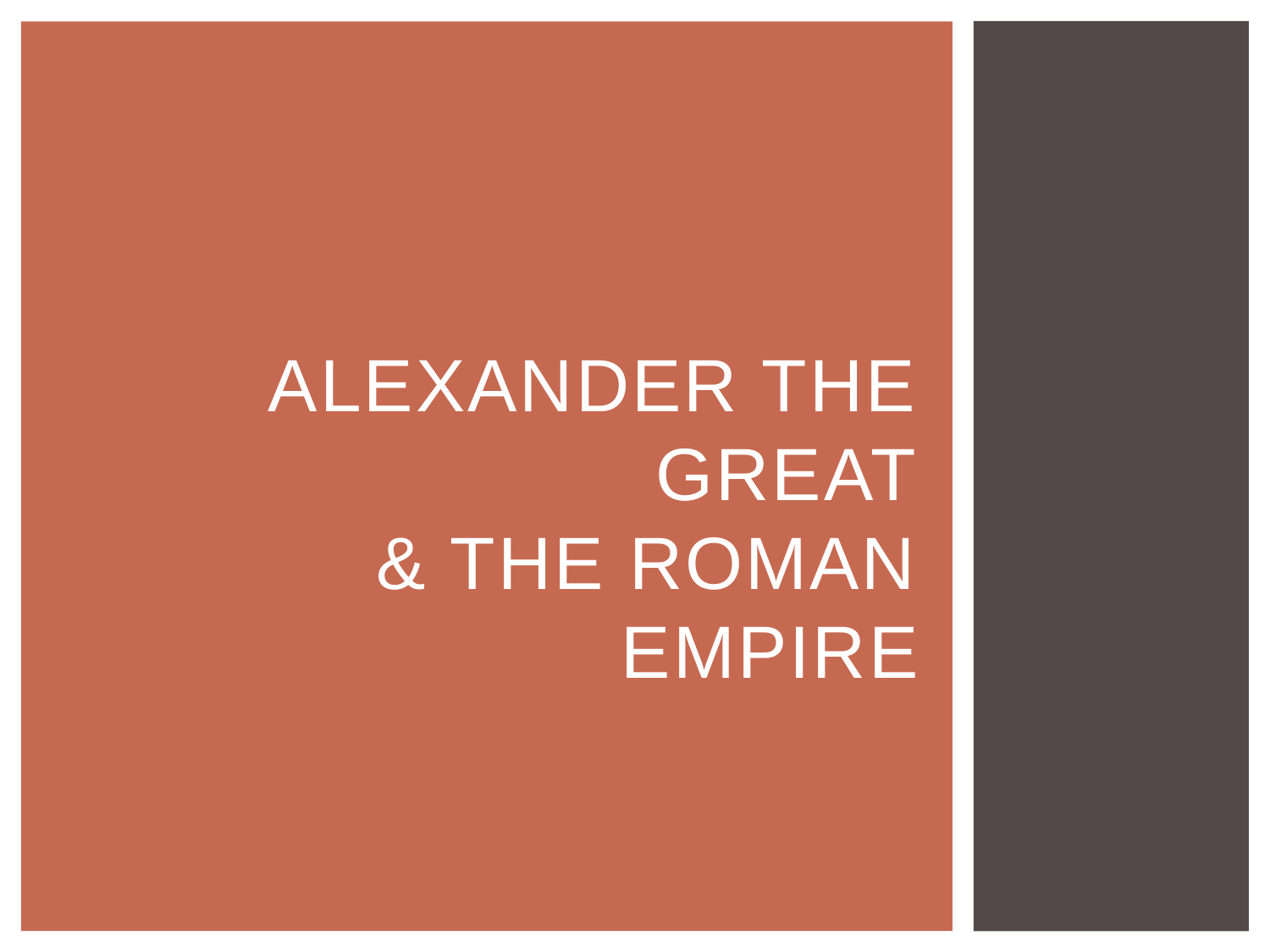

# Alexander the great & the roman empire